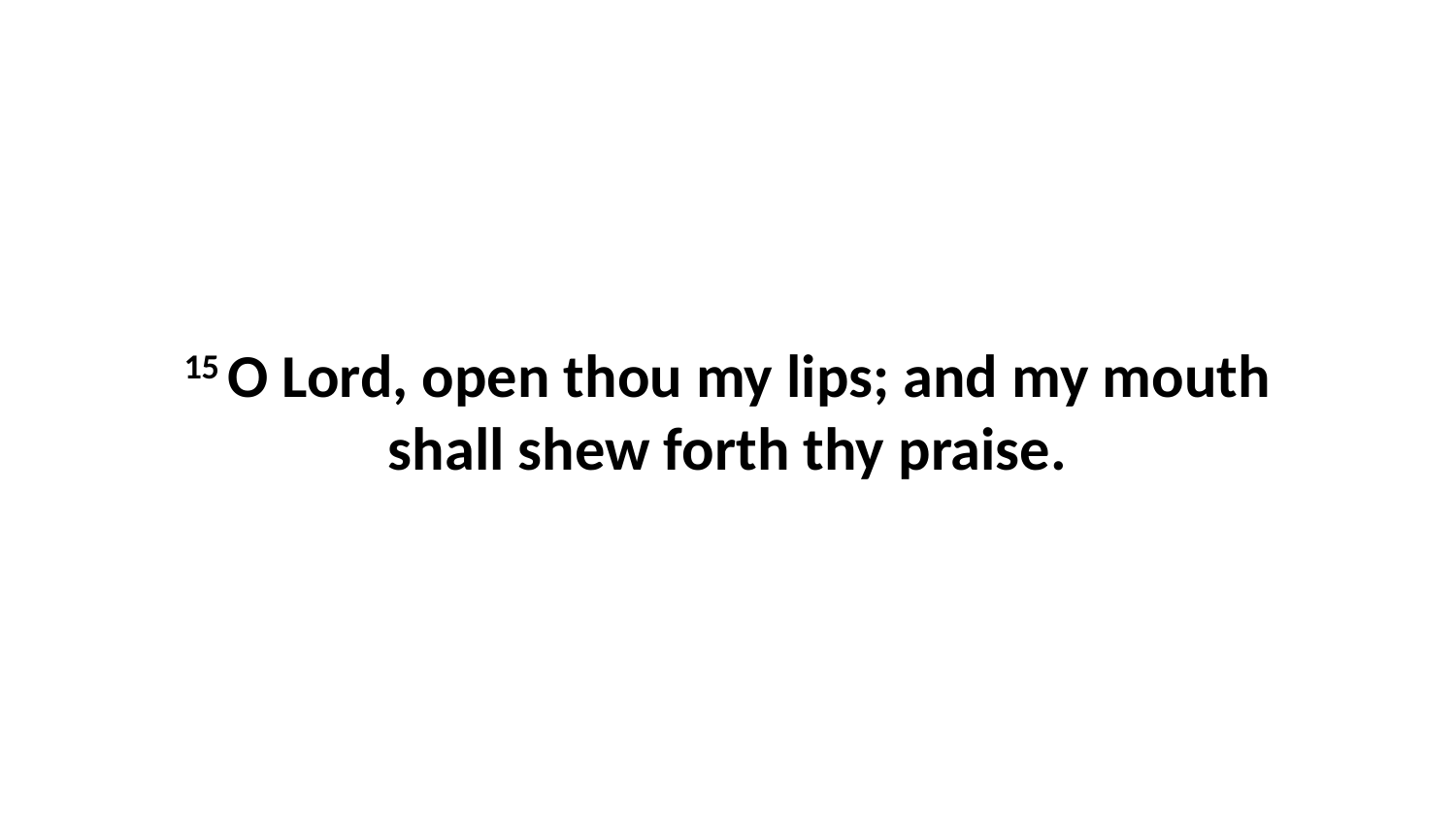

15 O Lord, open thou my lips; and my mouth shall shew forth thy praise.